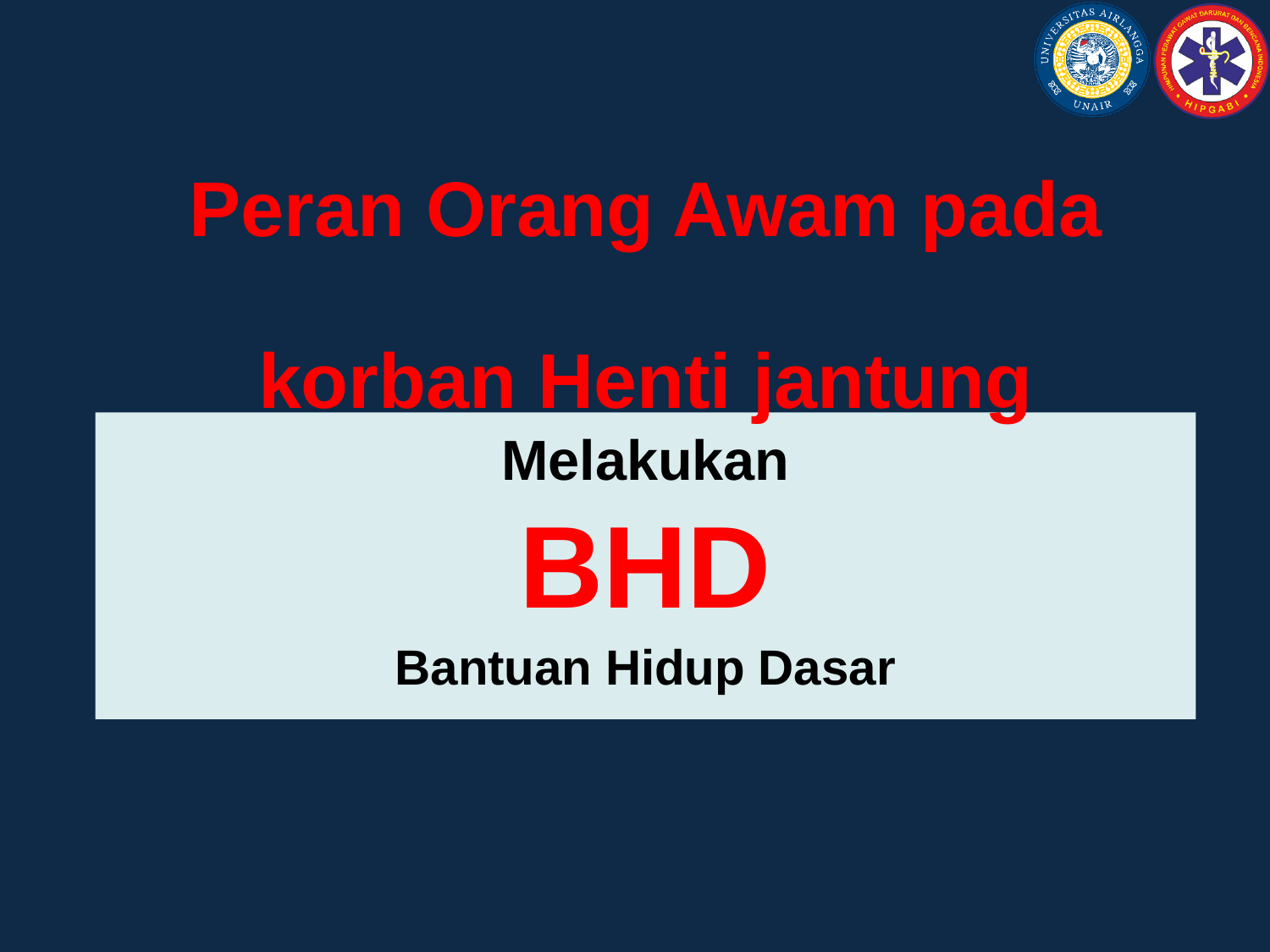

Peran Orang Awam pada korban Henti jantung
Melakukan
BHD
Bantuan Hidup Dasar